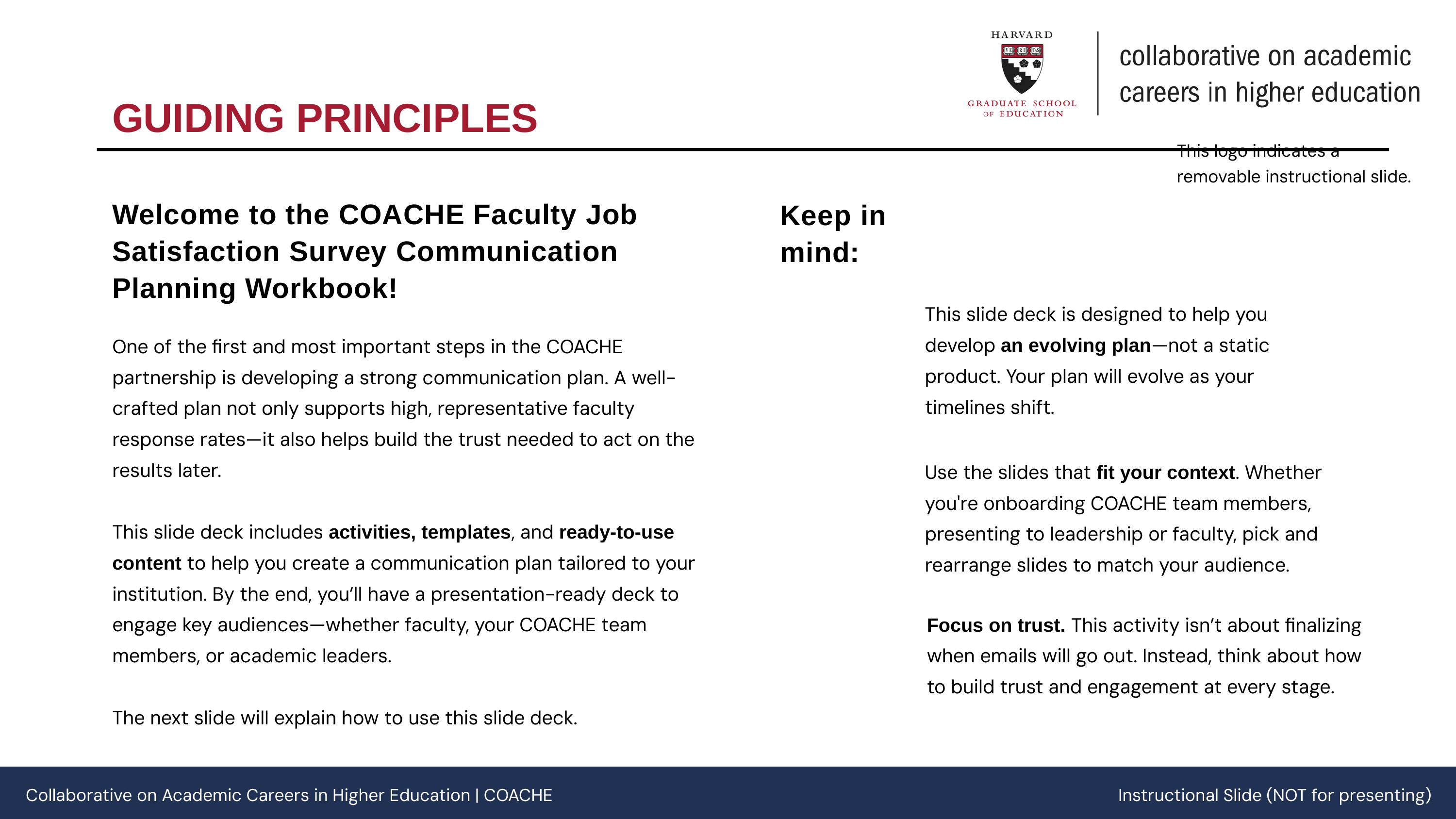

GUIDING PRINCIPLES
This logo indicates a removable instructional slide.

This logo indicates a removable instructional slide.
Welcome to the COACHE Faculty Job Satisfaction Survey Communication Planning Workbook!
Keep in mind:

1
This slide deck is designed to help you develop an evolving plan—not a static product. Your plan will evolve as your timelines shift.
One of the first and most important steps in the COACHE partnership is developing a strong communication plan. A well-crafted plan not only supports high, representative faculty response rates—it also helps build the trust needed to act on the results later.

This slide deck includes activities, templates, and ready-to-use content to help you create a communication plan tailored to your institution. By the end, you’ll have a presentation-ready deck to engage key audiences—whether faculty, your COACHE team members, or academic leaders.

The next slide will explain how to use this slide deck.

2
Use the slides that fit your context. Whether you're onboarding COACHE team members, presenting to leadership or faculty, pick and rearrange slides to match your audience.

3
Focus on trust. This activity isn’t about finalizing when emails will go out. Instead, think about how to build trust and engagement at every stage.

Collaborative on Academic Careers in Higher Education | COACHE
Instructional Slide (NOT for presenting)